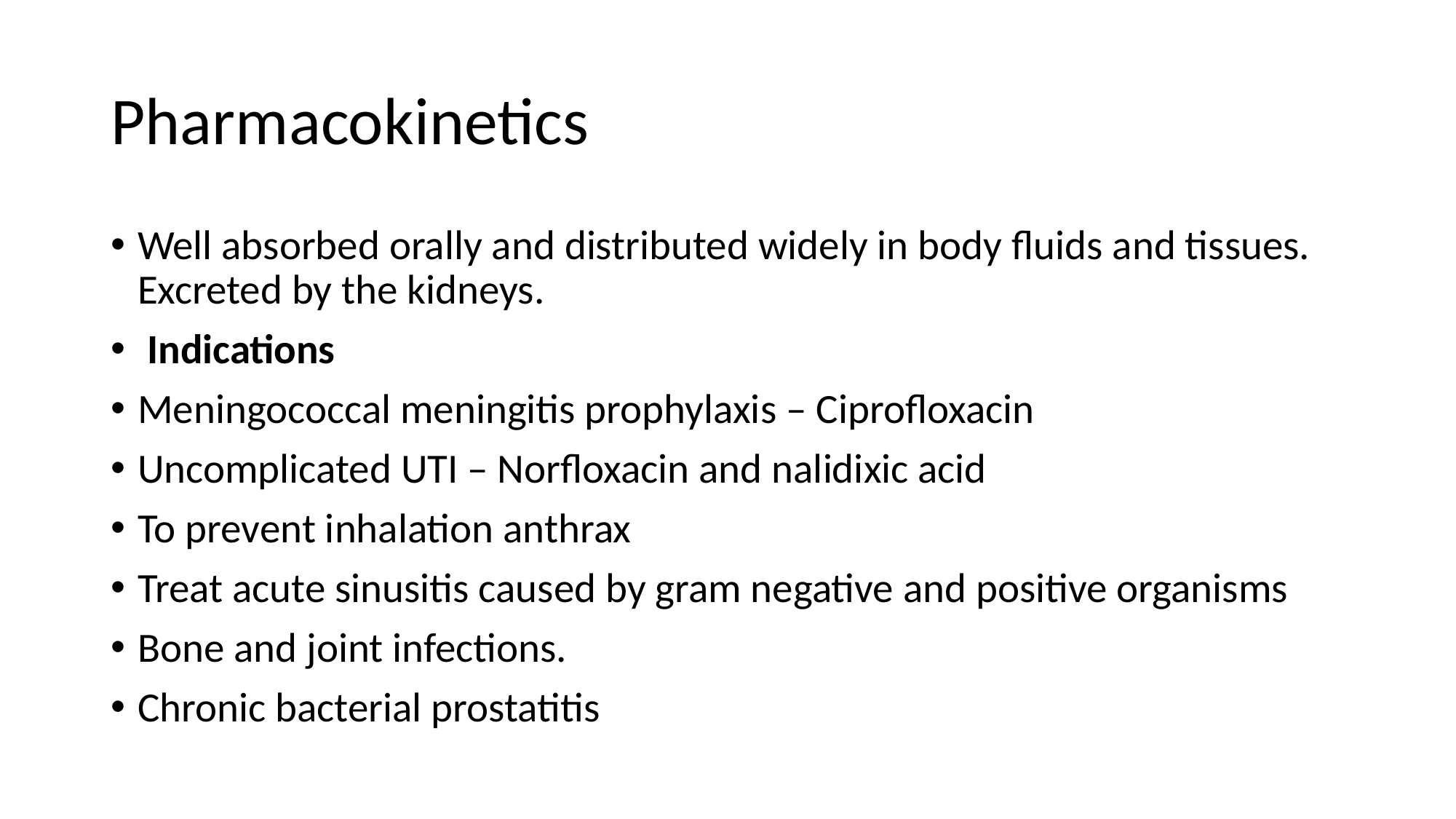

# Pharmacokinetics
Well absorbed orally and distributed widely in body fluids and tissues. Excreted by the kidneys.
 Indications
Meningococcal meningitis prophylaxis – Ciprofloxacin
Uncomplicated UTI – Norfloxacin and nalidixic acid
To prevent inhalation anthrax
Treat acute sinusitis caused by gram negative and positive organisms
Bone and joint infections.
Chronic bacterial prostatitis